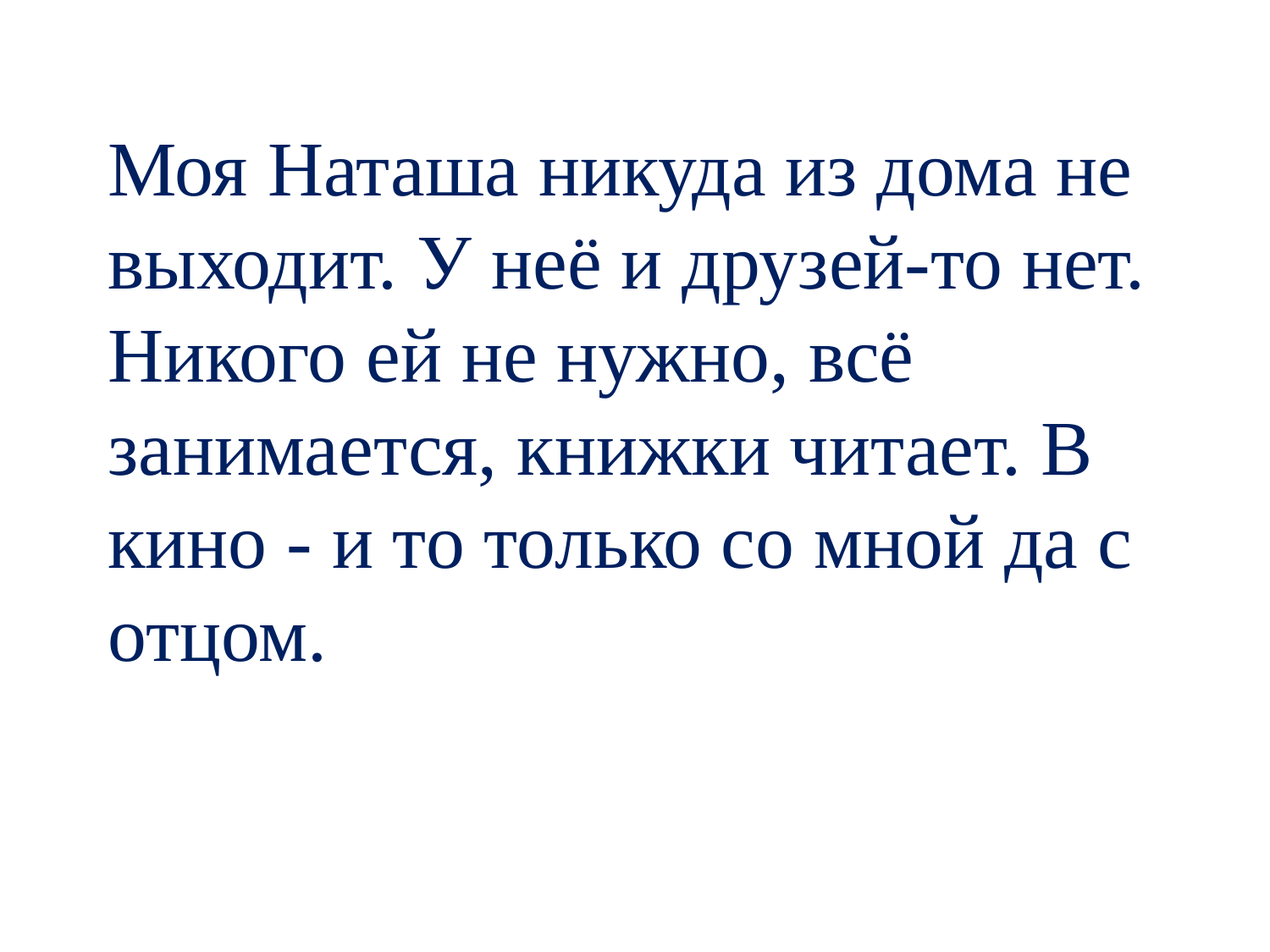

# Моя Наташа никуда из дома не выходит. У неё и друзей-то нет. Никого ей не нужно, всё занимается, книжки читает. В кино - и то только со мной да с отцом.